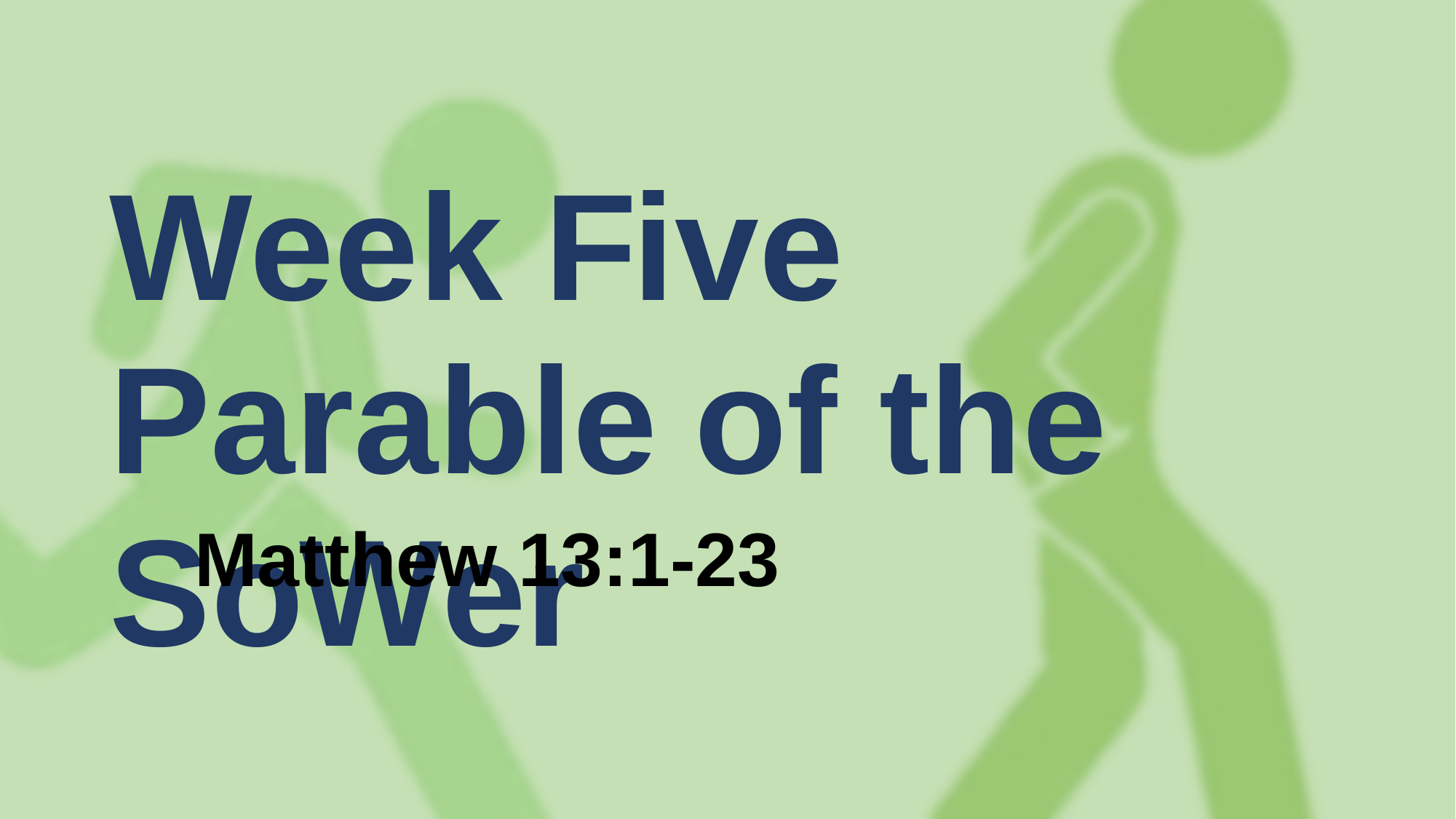

Week Five
Parable of the SoWer
Matthew 13:1-23